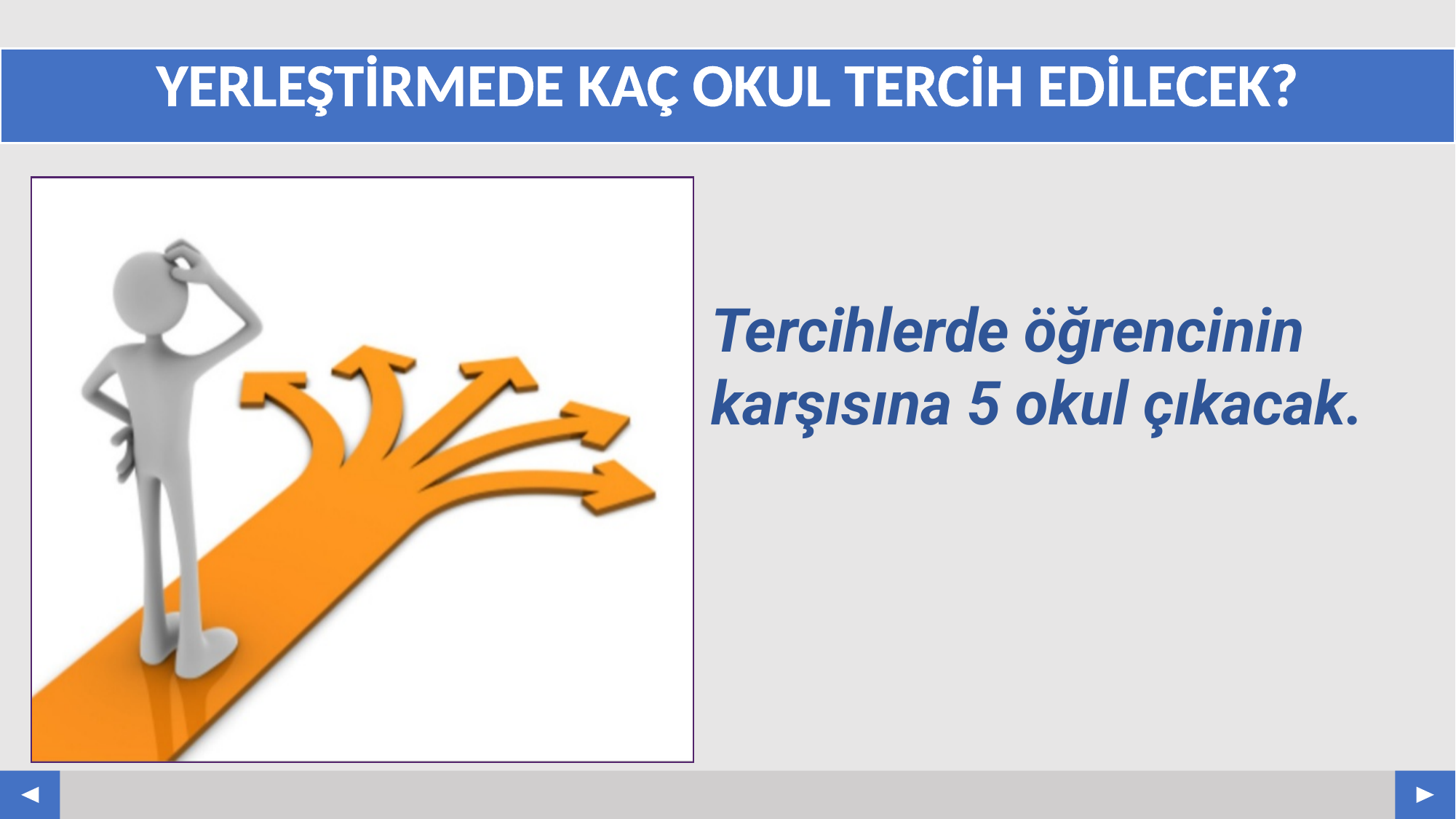

# YERLEŞTİRMEDE KAÇ OKUL TERCİH EDİLECEK?

Tercihlerde öğrencinin karşısına 5 okul çıkacak.